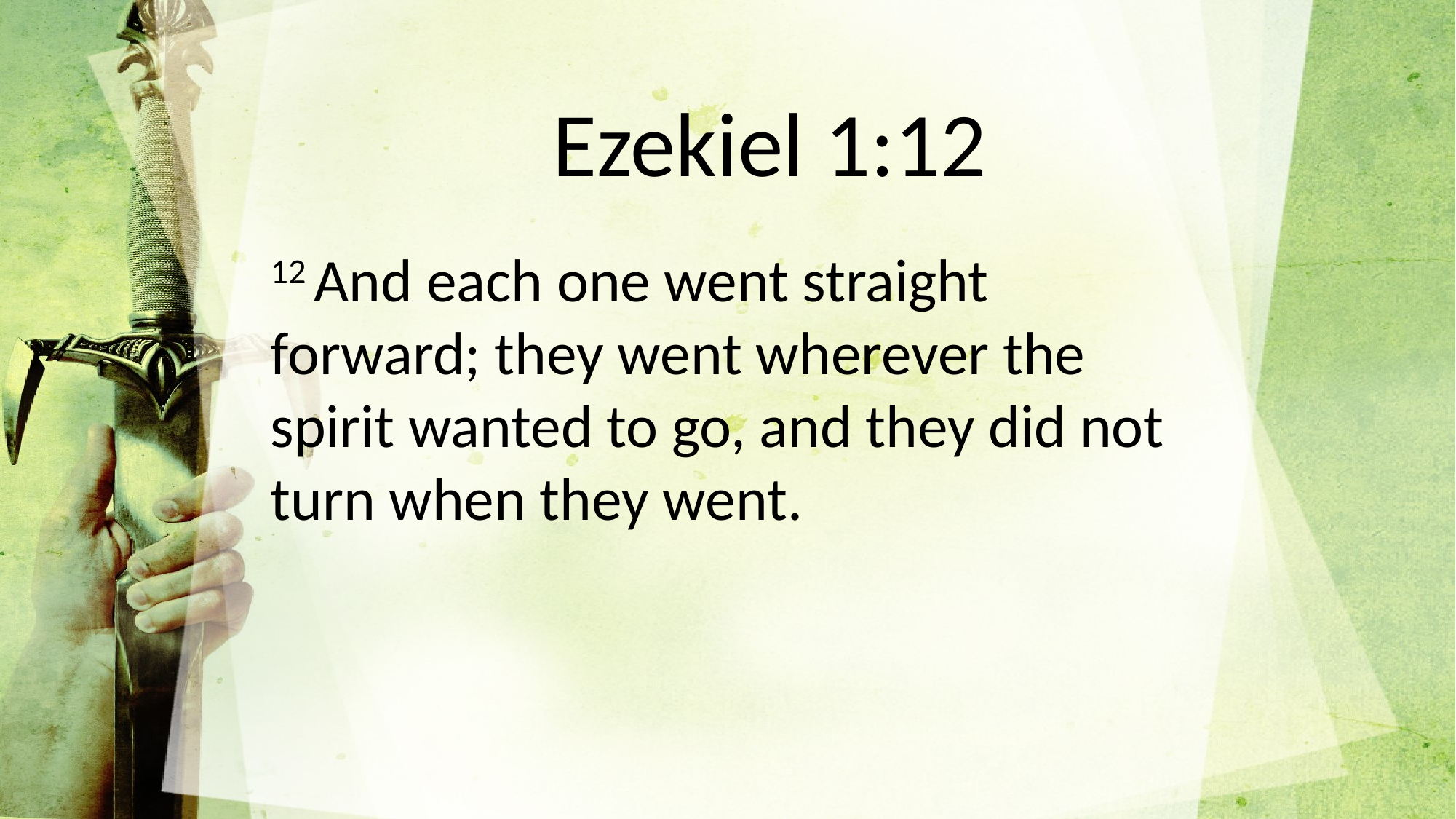

Ezekiel 1:12
12 And each one went straight forward; they went wherever the spirit wanted to go, and they did not turn when they went.